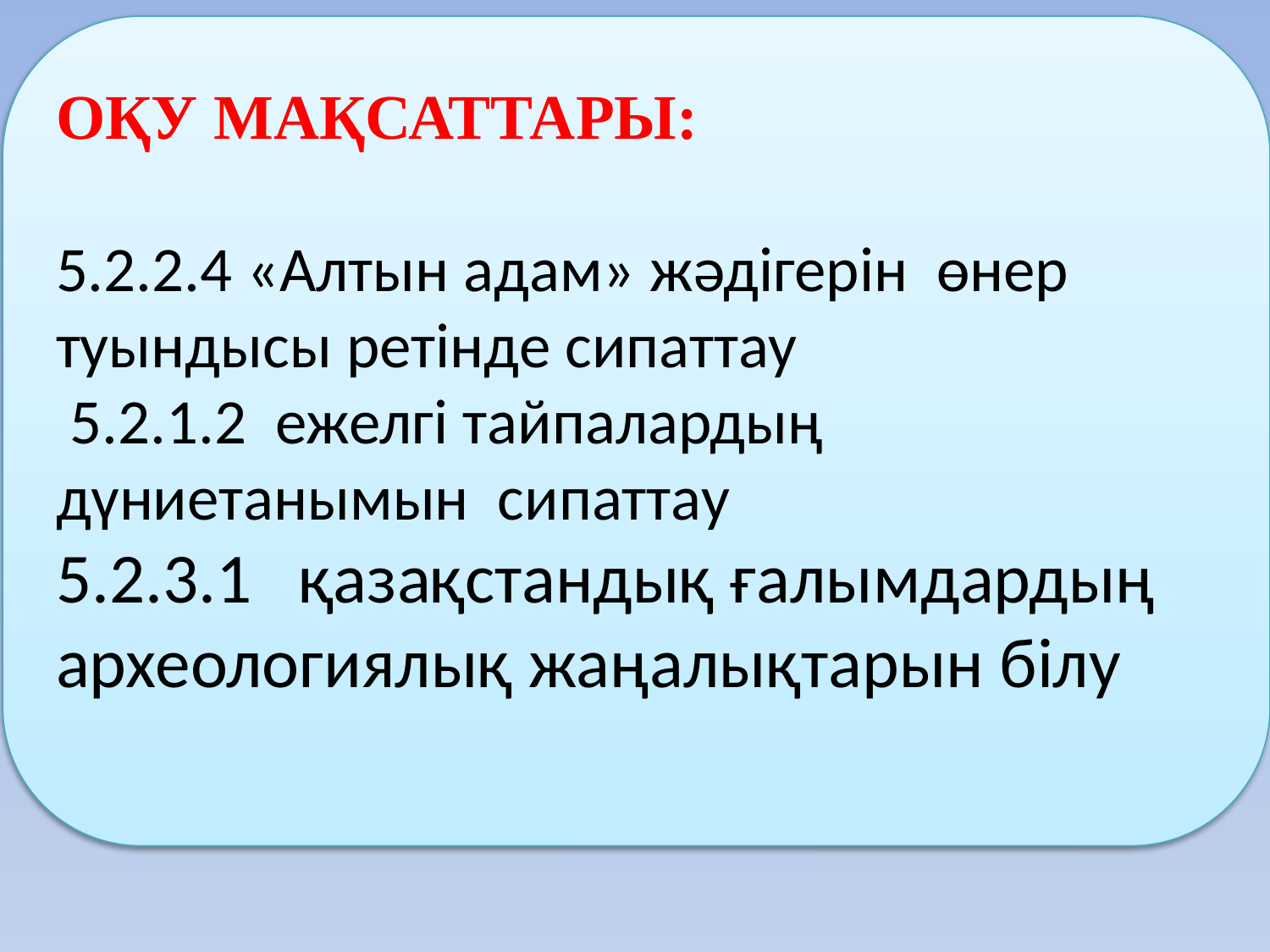

ОҚУ МАҚСАТТАРЫ:

5.2.2.4 «Алтын адам» жәдігерін  өнер туындысы ретінде сипаттау
 5.2.1.2  ежелгі тайпалардың дүниетанымын  сипаттау
5.2.3.1   қазақстандық ғалымдардың  археологиялық жаңалықтарын білу